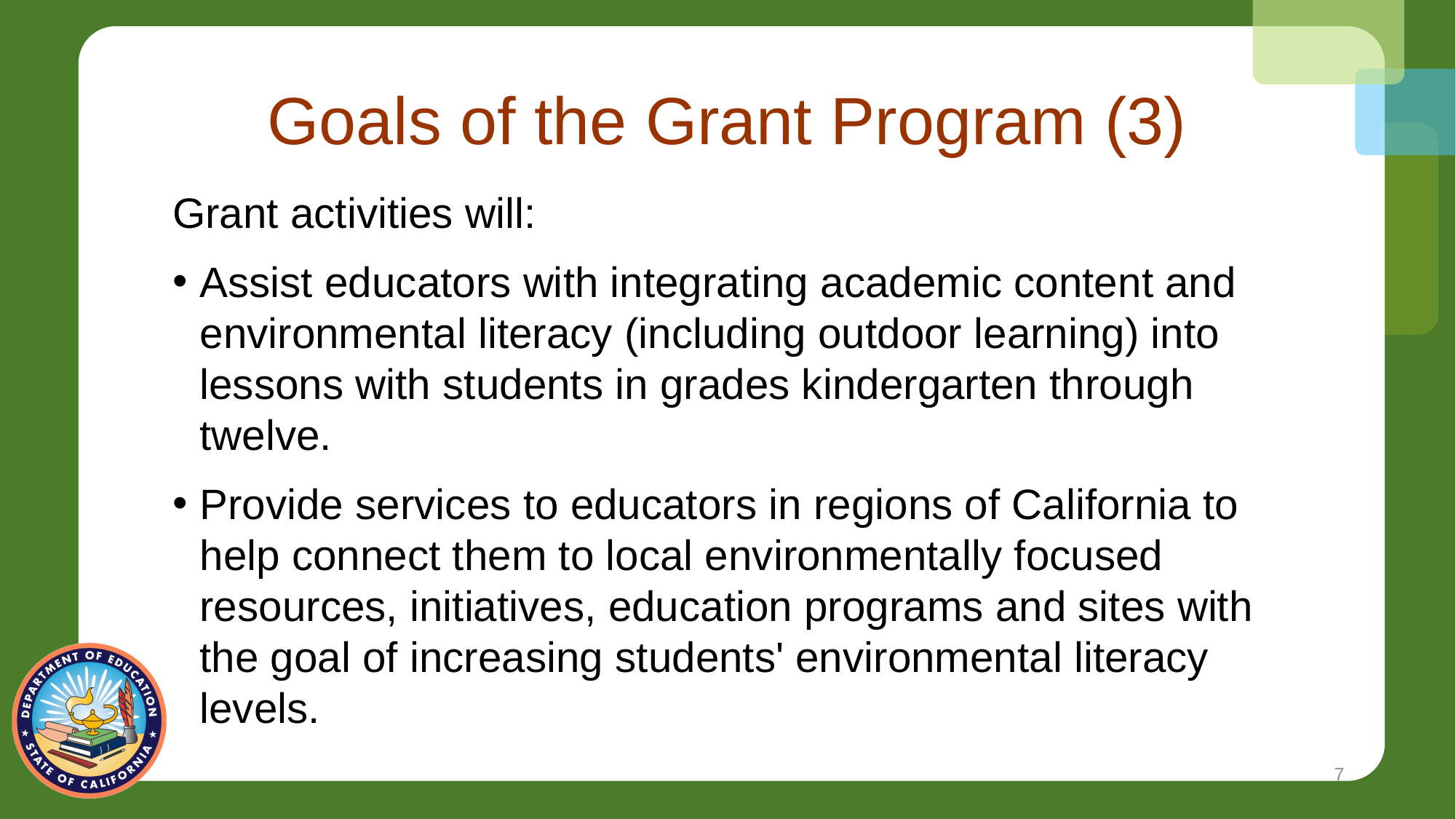

# Goals of the Grant Program (3)
Grant activities will:
Assist educators with integrating academic content and environmental literacy (including outdoor learning) into lessons with students in grades kindergarten through twelve.
Provide services to educators in regions of California to help connect them to local environmentally focused resources, initiatives, education programs and sites with the goal of increasing students' environmental literacy levels.

7